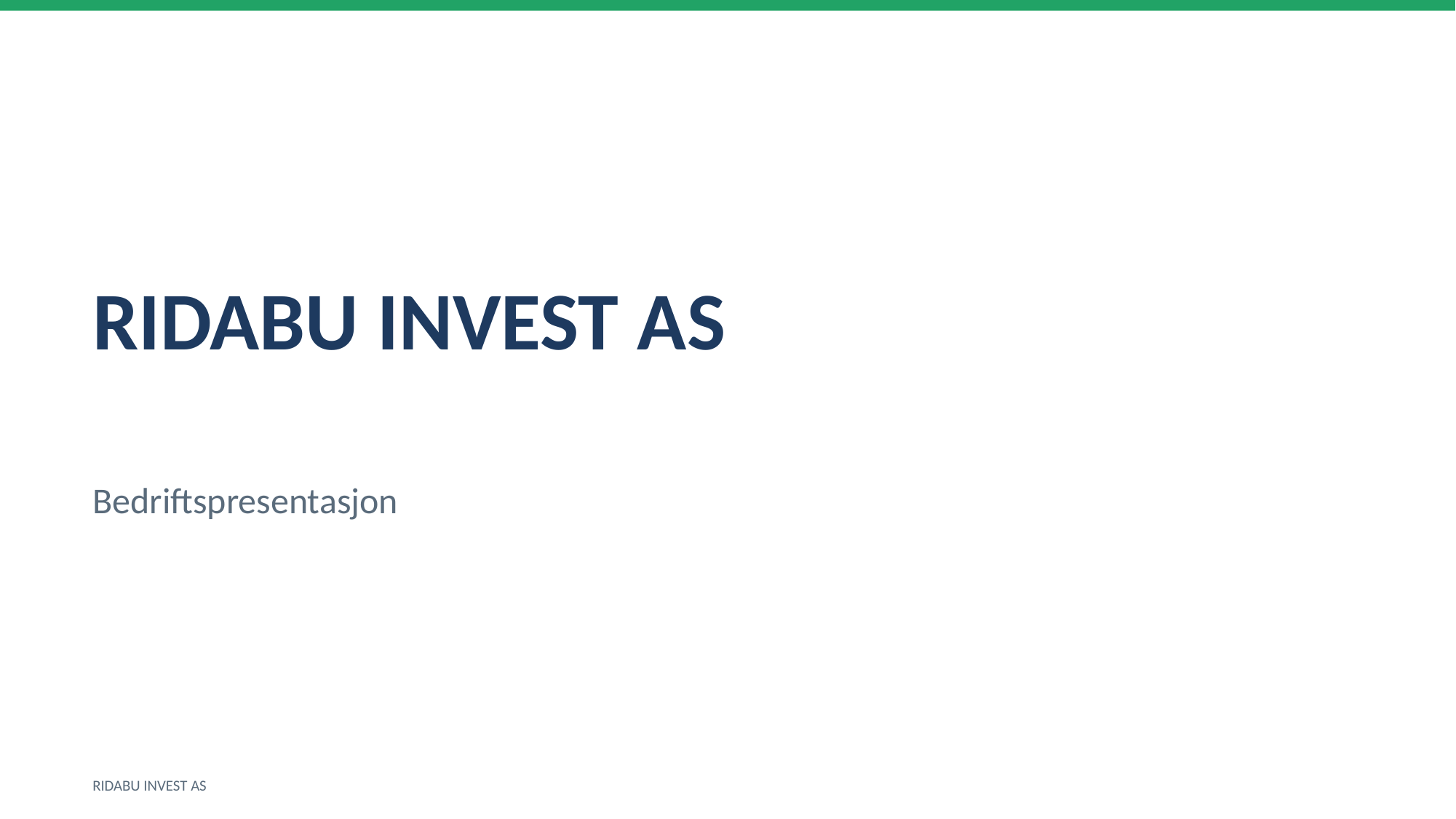

RIDABU INVEST AS
Bedriftspresentasjon
RIDABU INVEST AS